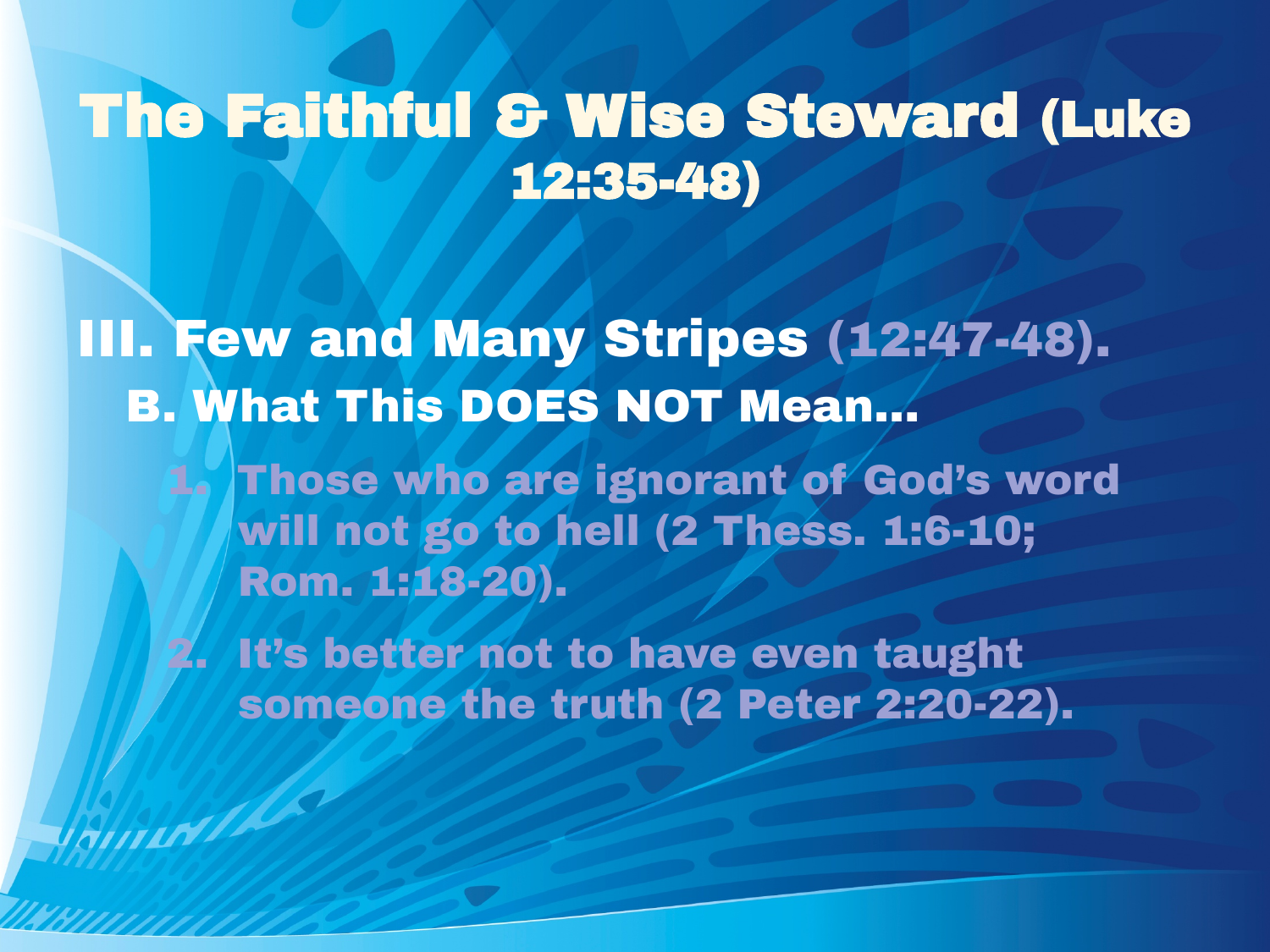

# The Faithful & Wise Steward (Luke 12:35-48)
III. Few and Many Stripes (12:47-48).
B. What This DOES NOT Mean…
1.  Those who are ignorant of God’s word will not go to hell (2 Thess. 1:6-10;        Rom. 1:18-20).
2.  It’s better not to have even taught someone the truth (2 Peter 2:20-22).